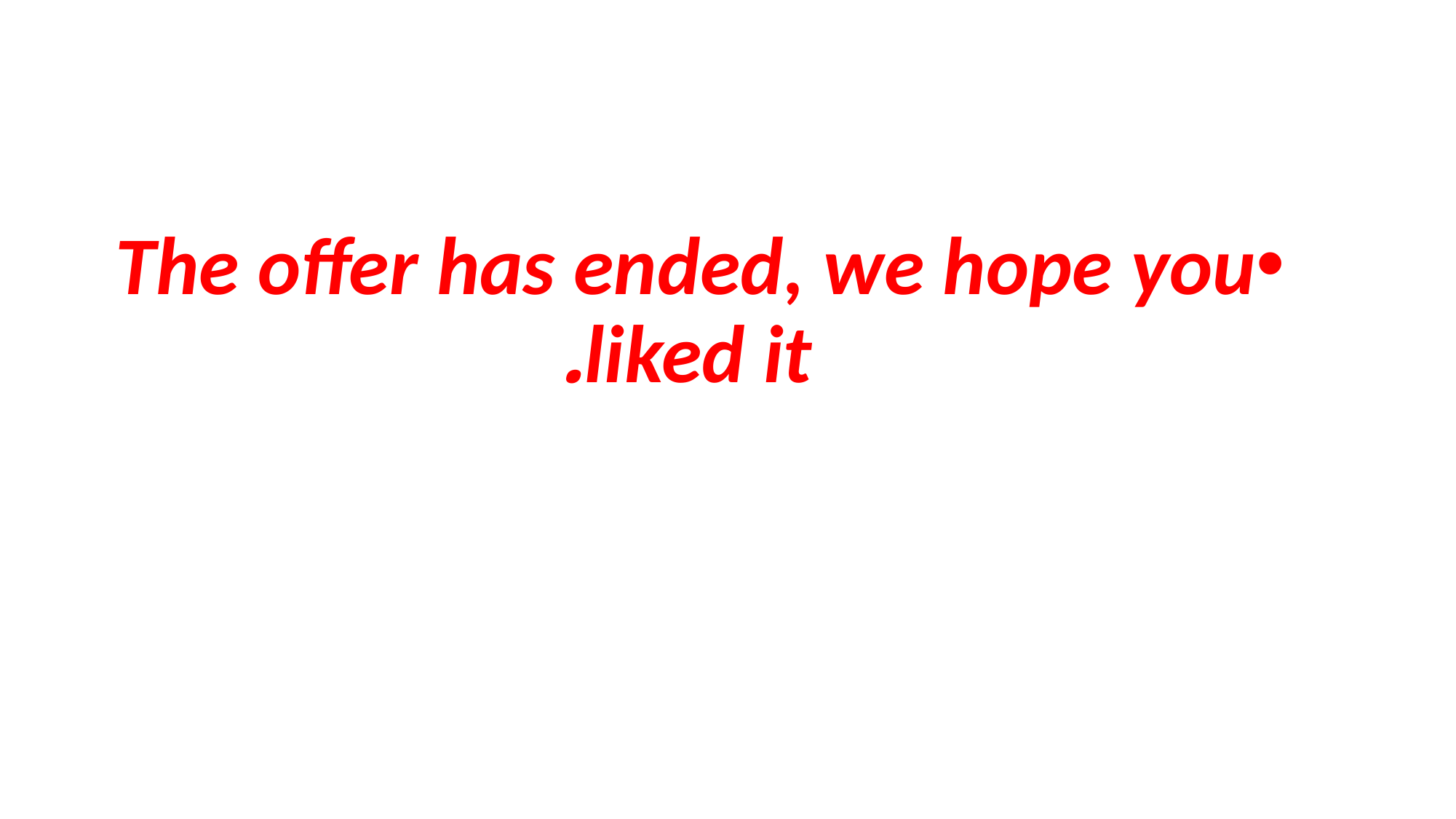

The offer has ended, we hope you liked it.